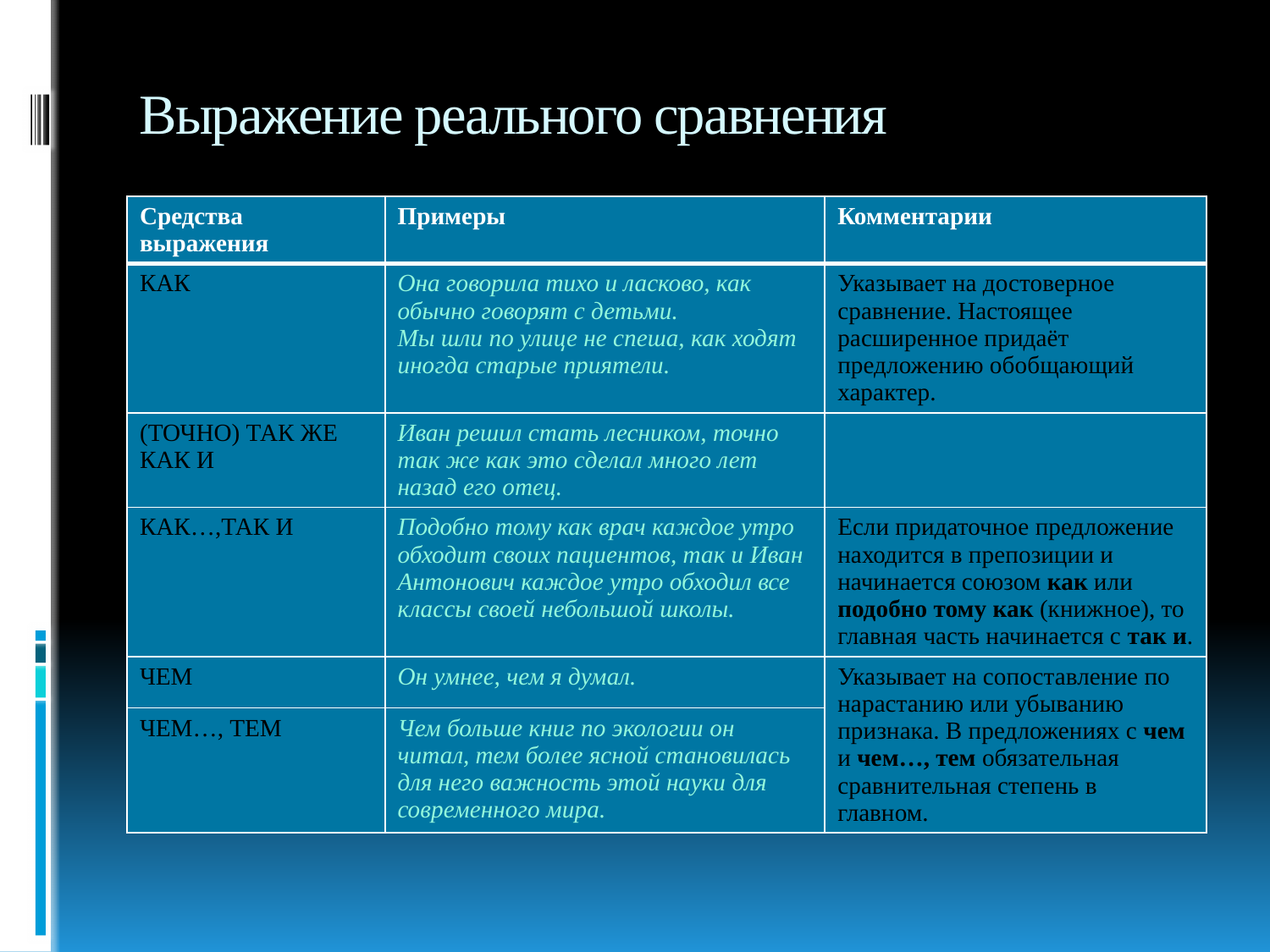

# Выражение реального сравнения
| Средства выражения | Примеры | Комментарии |
| --- | --- | --- |
| КАК | Она говорила тихо и ласково, как обычно говорят с детьми. Мы шли по улице не спеша, как ходят иногда старые приятели. | Указывает на достоверное сравнение. Настоящее расширенное придаёт предложению обобщающий характер. |
| (ТОЧНО) ТАК ЖЕ КАК И | Иван решил стать лесником, точно так же как это сделал много лет назад его отец. |  |
| КАК…,ТАК И | Подобно тому как врач каждое утро обходит своих пациентов, так и Иван Антонович каждое утро обходил все классы своей небольшой школы. | Если придаточное предложение находится в препозиции и начинается союзом как или подобно тому как (книжное), то главная часть начинается с так и. |
| ЧЕМ | Он умнее, чем я думал. | Указывает на сопоставление по нарастанию или убыванию признака. В предложениях с чем и чем…, тем обязательная сравнительная степень в главном. |
| ЧЕМ…, ТЕМ | Чем больше книг по экологии он читал, тем более ясной становилась для него важность этой науки для современного мира. |  |